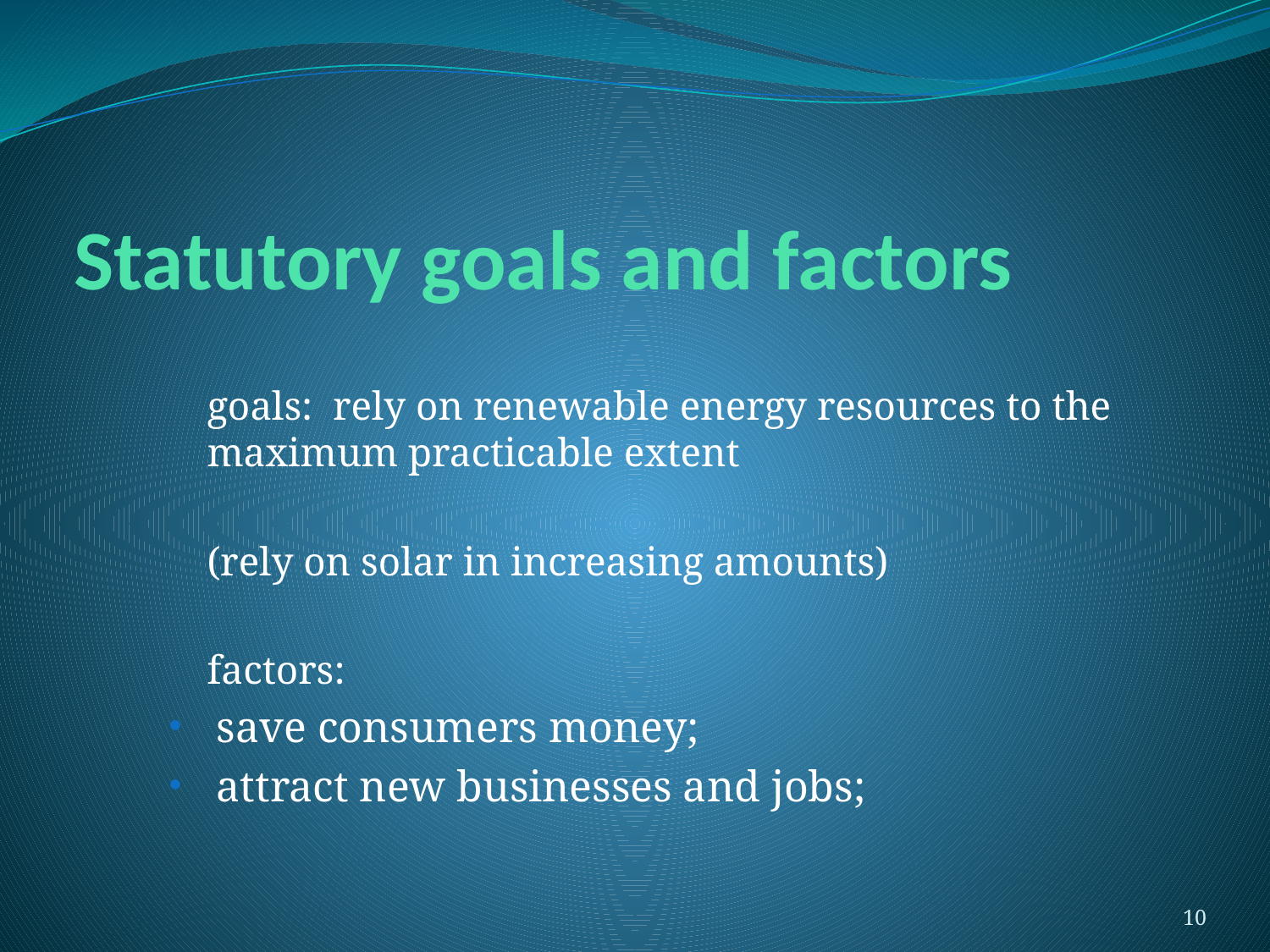

# Statutory goals and factors
	goals:  rely on renewable energy resources to the 	maximum practicable extent

	(rely on solar in increasing amounts)

	factors:
save consumers money;
attract new businesses and jobs;
10